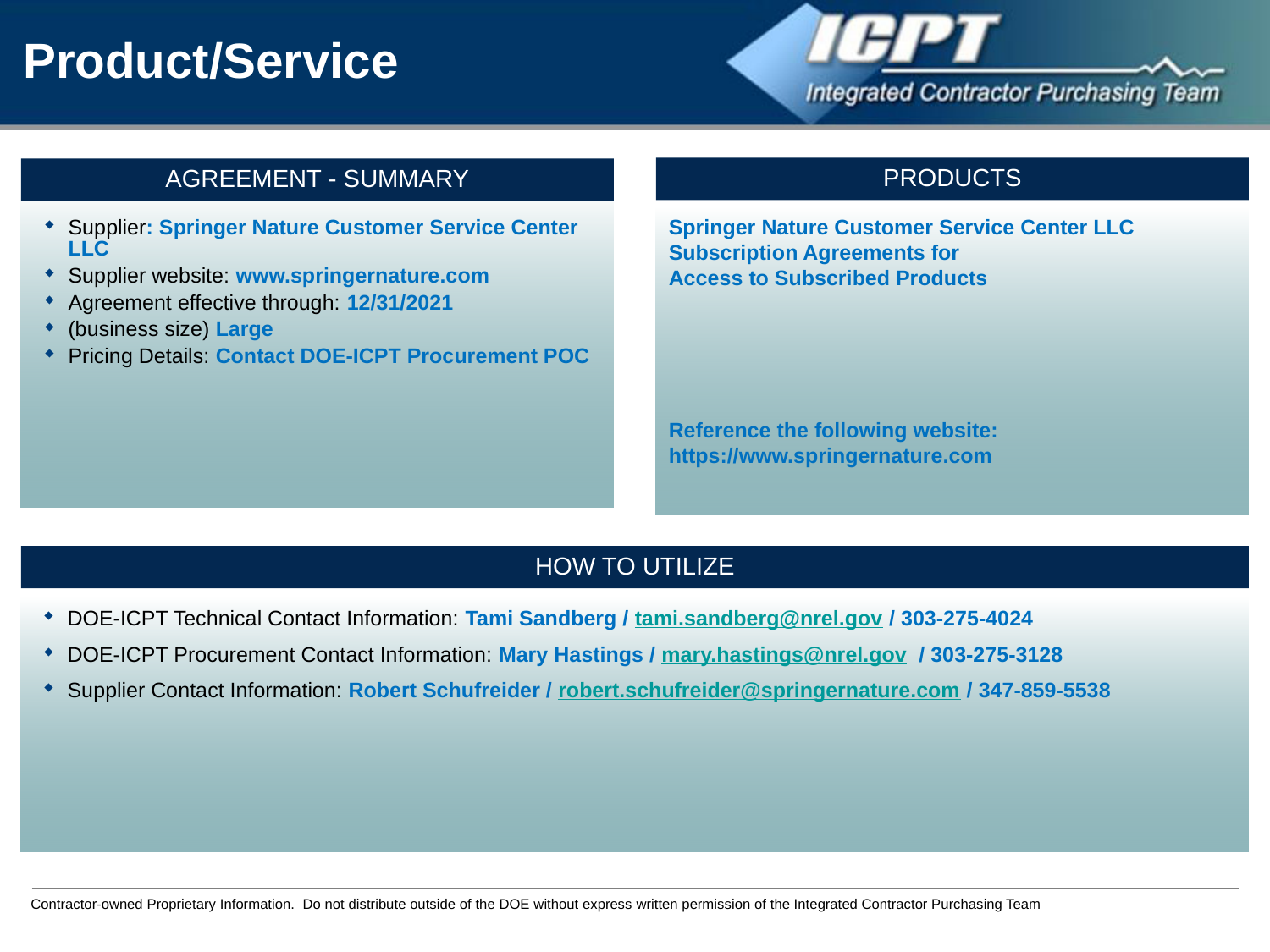

Product/Service
PRODUCTS
AGREEMENT - SUMMARY

Springer Nature Customer Service Center LLC
Subscription Agreements for
Access to Subscribed Products

Reference the following website:
https://www.springernature.com

Supplier: Springer Nature Customer Service Center LLC
Supplier website: www.springernature.com
Agreement effective through: 12/31/2021
(business size) Large
Pricing Details: Contact DOE-ICPT Procurement POC

HOW TO UTILIZE

DOE-ICPT Technical Contact Information: Tami Sandberg / tami.sandberg@nrel.gov / 303-275-4024
DOE-ICPT Procurement Contact Information: Mary Hastings / mary.hastings@nrel.gov  / 303-275-3128
Supplier Contact Information: Robert Schufreider / robert.schufreider@springernature.com / 347-859-5538

Contractor-owned Proprietary Information.  Do not distribute outside of the DOE without express written permission of the Integrated Contractor Purchasing Team